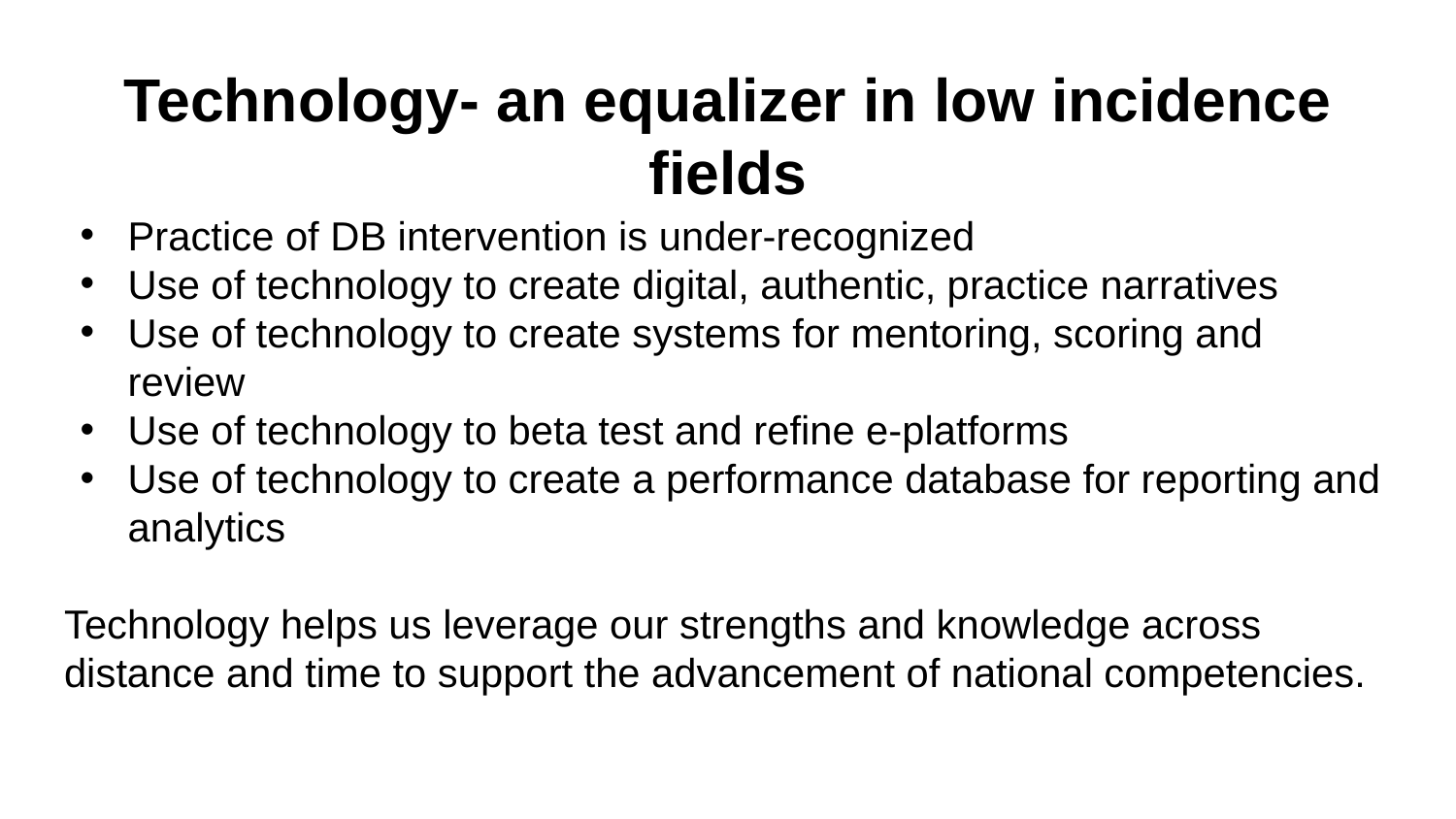

# Technology- an equalizer in low incidence fields
Practice of DB intervention is under-recognized
Use of technology to create digital, authentic, practice narratives
Use of technology to create systems for mentoring, scoring and review
Use of technology to beta test and refine e-platforms
Use of technology to create a performance database for reporting and analytics

Technology helps us leverage our strengths and knowledge across distance and time to support the advancement of national competencies.